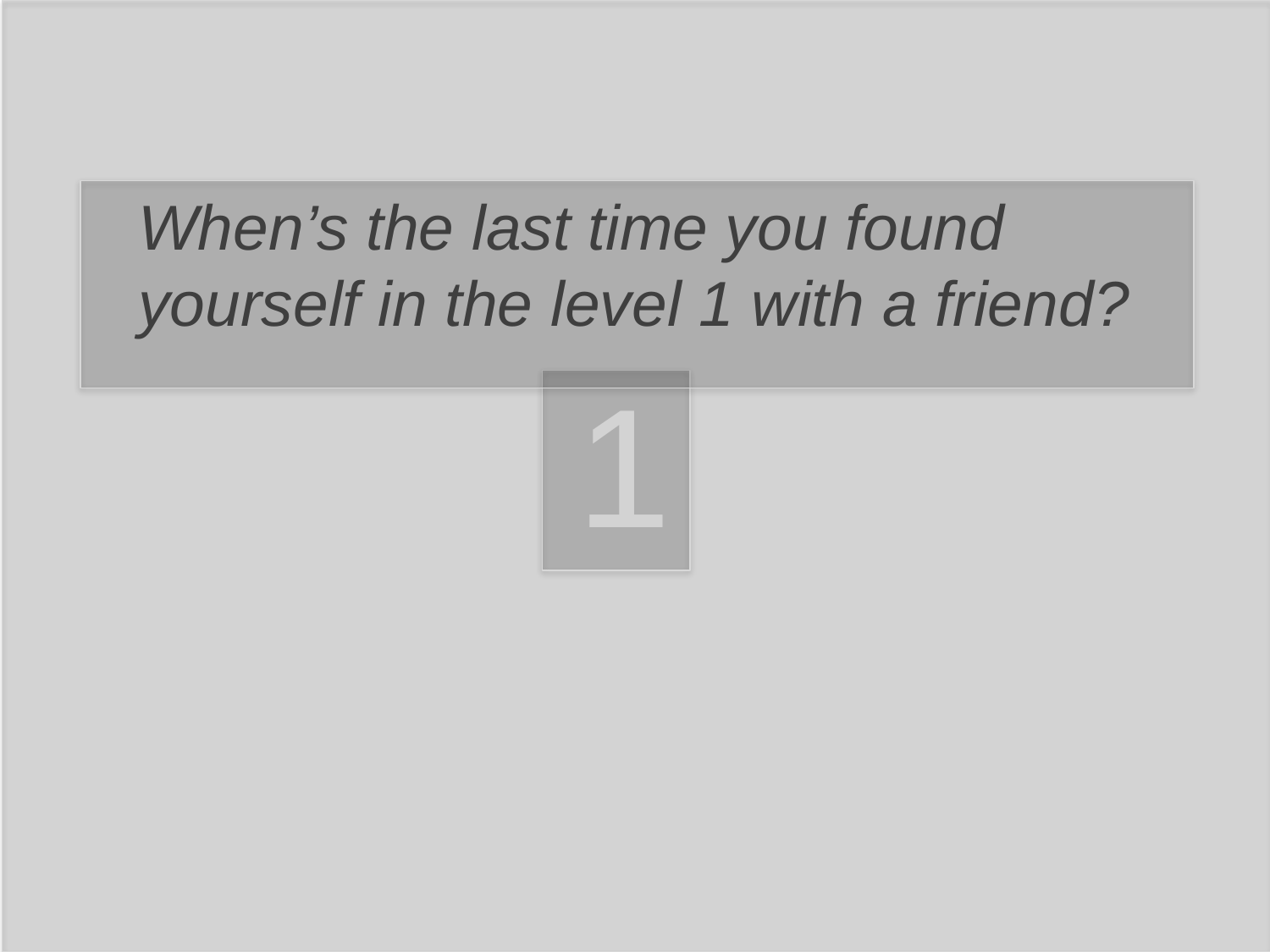

When’s the last time you found yourself in the level 1 with a friend?
1